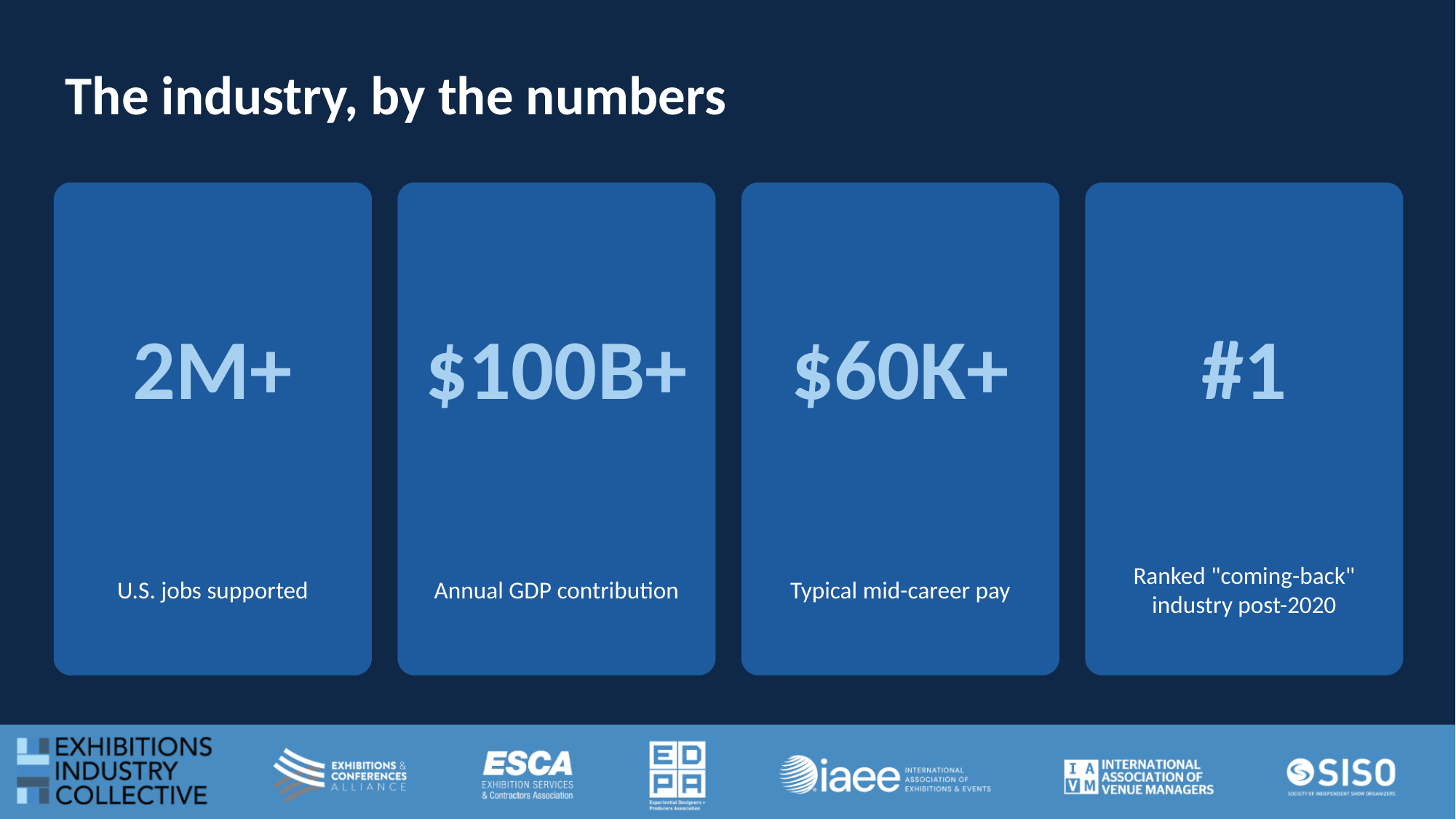

The industry, by the numbers

2M+
$100B+
$60K+
#1
U.S. jobs supported
Annual GDP contribution
Typical mid-career pay
Ranked "coming-back" industry post-2020